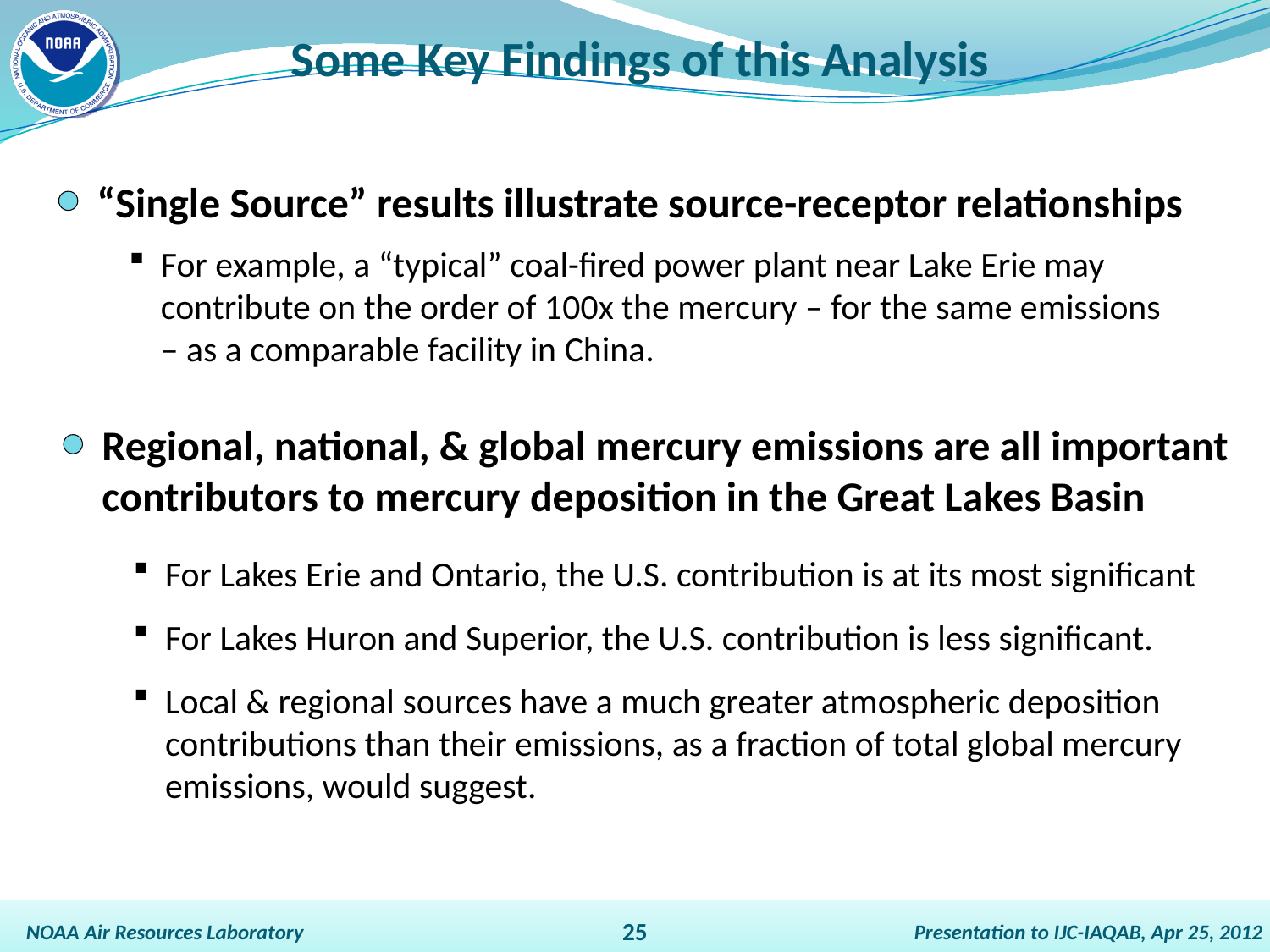

Some Key Findings of this Analysis
“Single Source” results illustrate source-receptor relationships

For example, a “typical” coal-fired power plant near Lake Erie may contribute on the order of 100x the mercury – for the same emissions – as a comparable facility in China.
Regional, national, & global mercury emissions are all important contributors to mercury deposition in the Great Lakes Basin

For Lakes Erie and Ontario, the U.S. contribution is at its most significant
For Lakes Huron and Superior, the U.S. contribution is less significant.
Local & regional sources have a much greater atmospheric deposition contributions than their emissions, as a fraction of total global mercury emissions, would suggest.
25
NOAA Air Resources Laboratory
Presentation to IJC-IAQAB, Apr 25, 2012